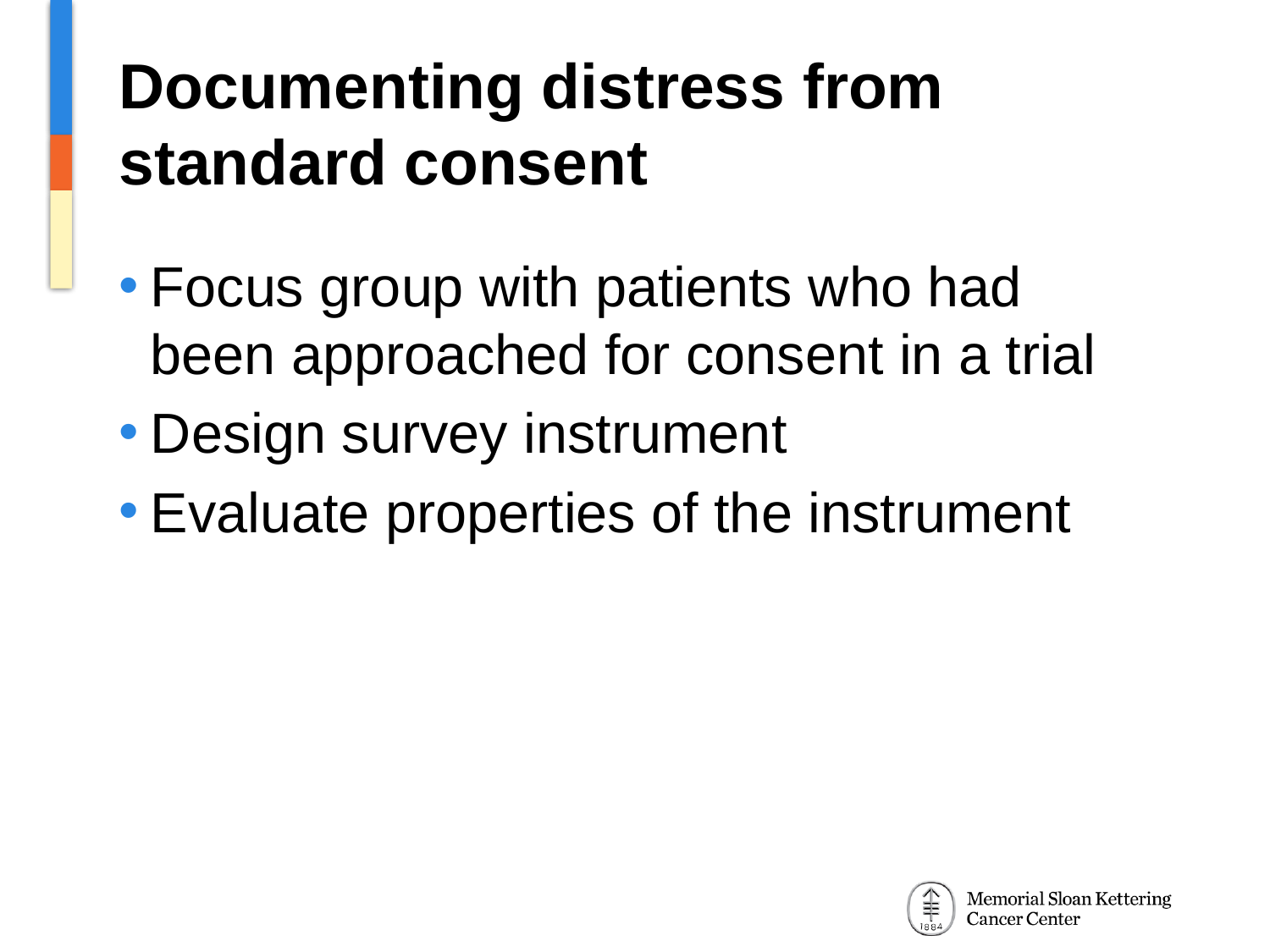

# Documenting distress from standard consent
Focus group with patients who had been approached for consent in a trial
Design survey instrument
Evaluate properties of the instrument